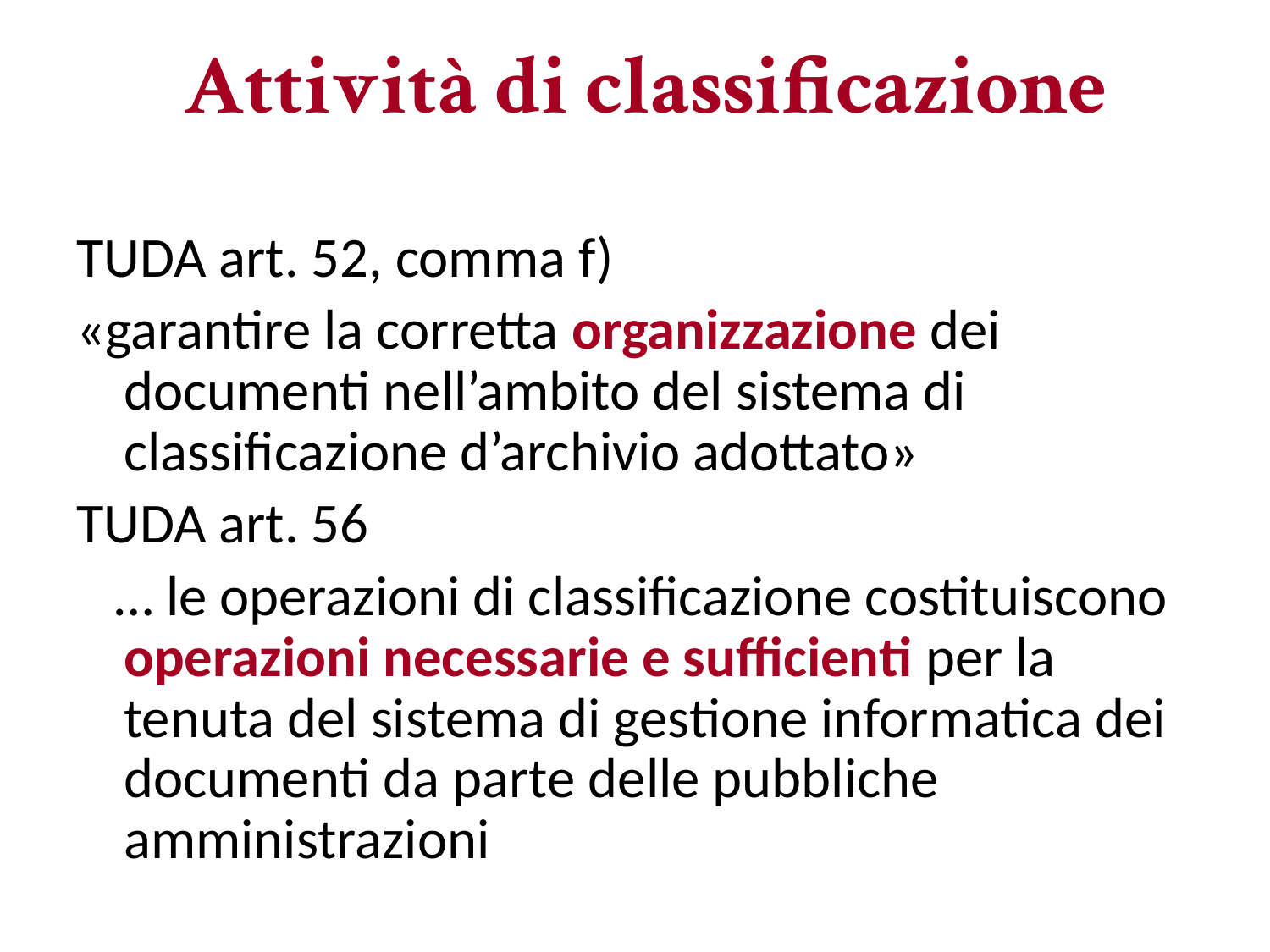

# Attività di classificazione
TUDA art. 52, comma f)
«garantire la corretta organizzazione dei documenti nell’ambito del sistema di classificazione d’archivio adottato»
TUDA art. 56
   … le operazioni di classificazione costituiscono operazioni necessarie e sufficienti per la tenuta del sistema di gestione informatica dei documenti da parte delle pubbliche amministrazioni